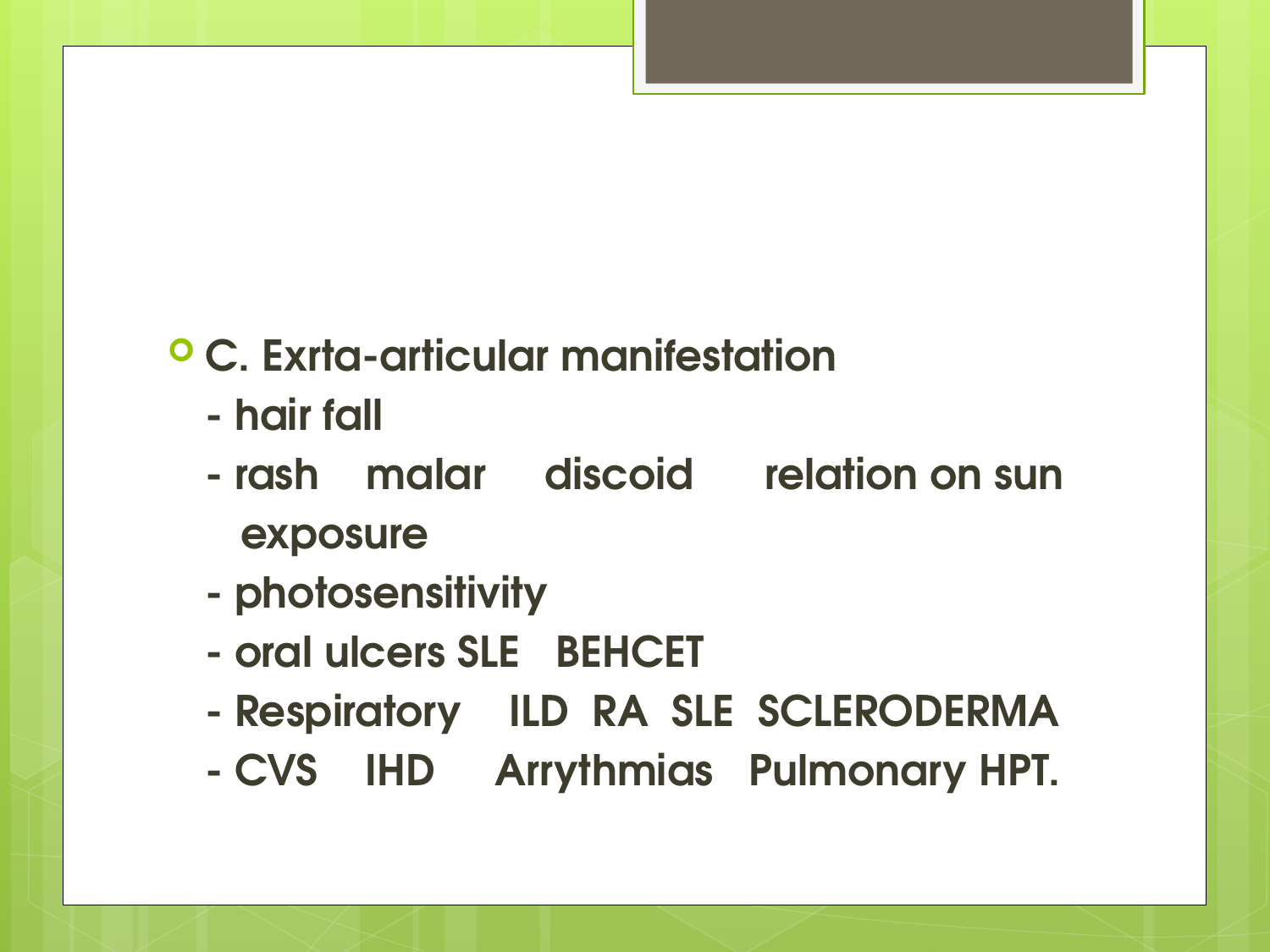

#
C. Exrta-articular manifestation
    - hair fall
    - rash    malar     discoid      relation on sun
       exposure
    - photosensitivity
    - oral ulcers SLE   BEHCET
    - Respiratory    ILD  RA  SLE  SCLERODERMA
    - CVS    IHD     Arrythmias   Pulmonary HPT.